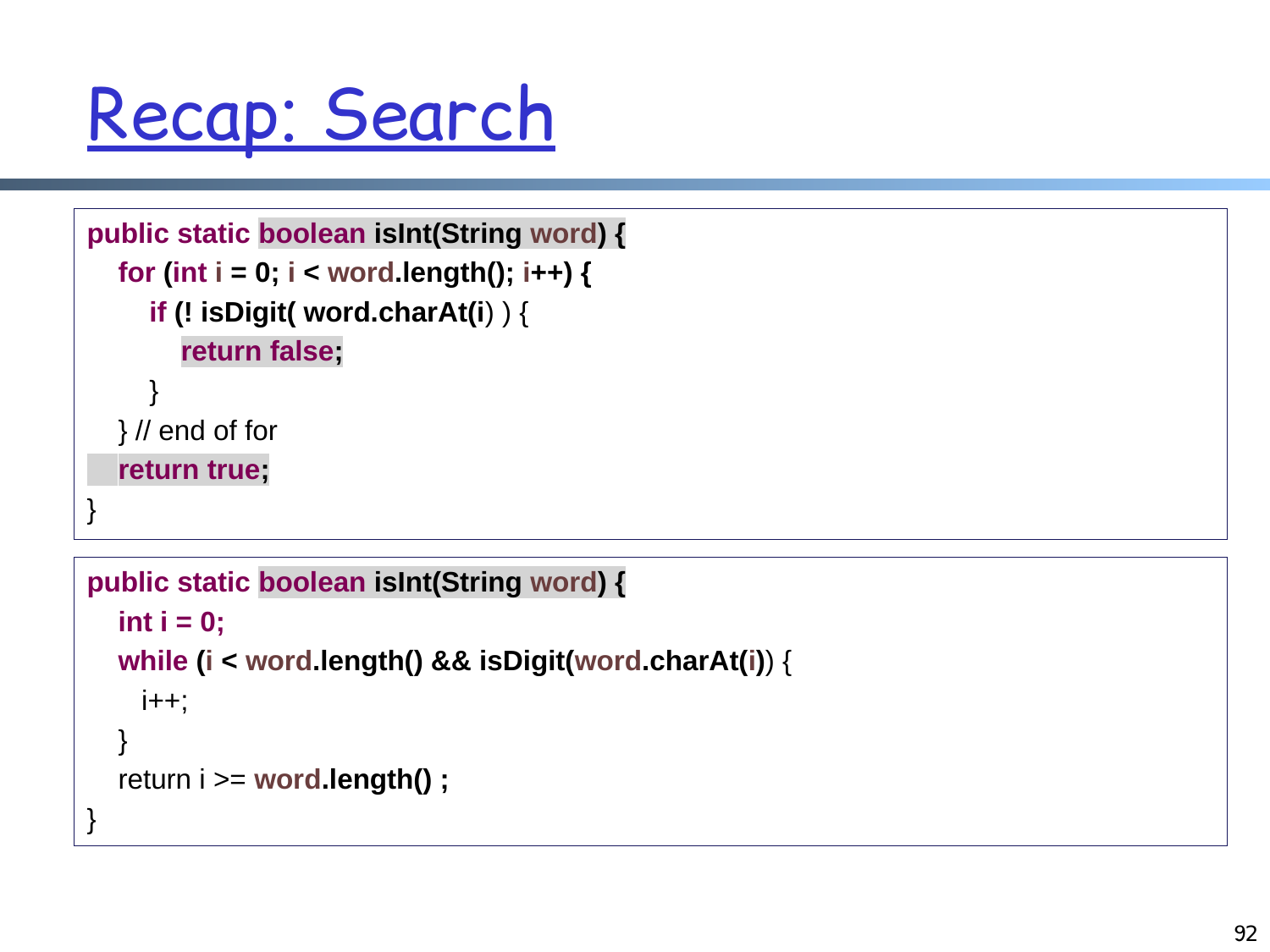

# Recap: Search
public static boolean isInt(String word) {
    for (int i = 0; i < word.length(); i++) {
        if (! isDigit( word.charAt(i) ) {
            return false;
        }
    } // end of for
    return true;
}

public static boolean isInt(String word) {
    int i = 0;
    while (i < word.length() && isDigit(word.charAt(i)) {
       i++;
    }
    return i >= word.length() ;
}
92